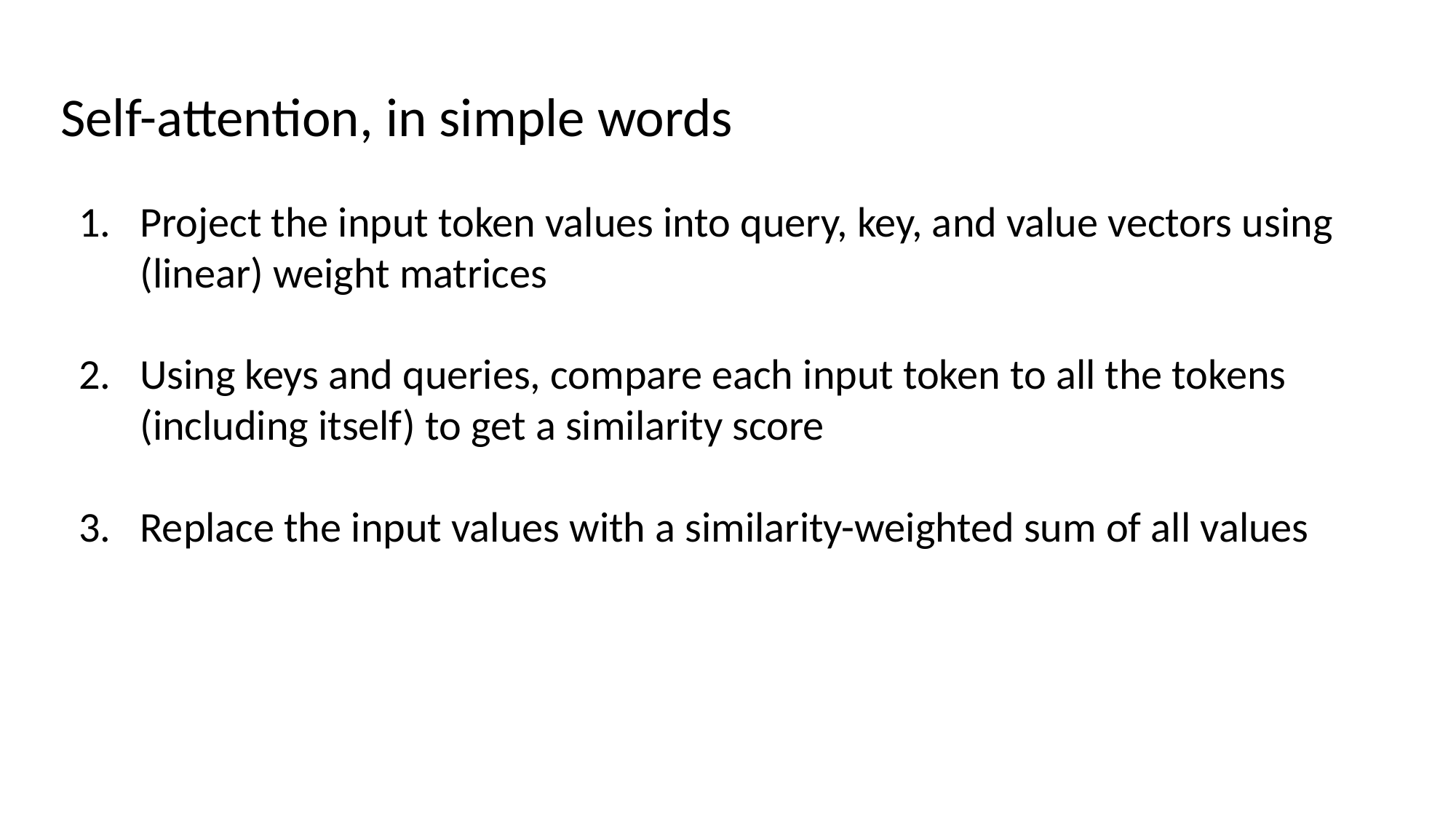

# Self-attention, in simple words
Project the input token values into query, key, and value vectors using (linear) weight matrices

Using keys and queries, compare each input token to all the tokens (including itself) to get a similarity score

Replace the input values with a similarity-weighted sum of all values